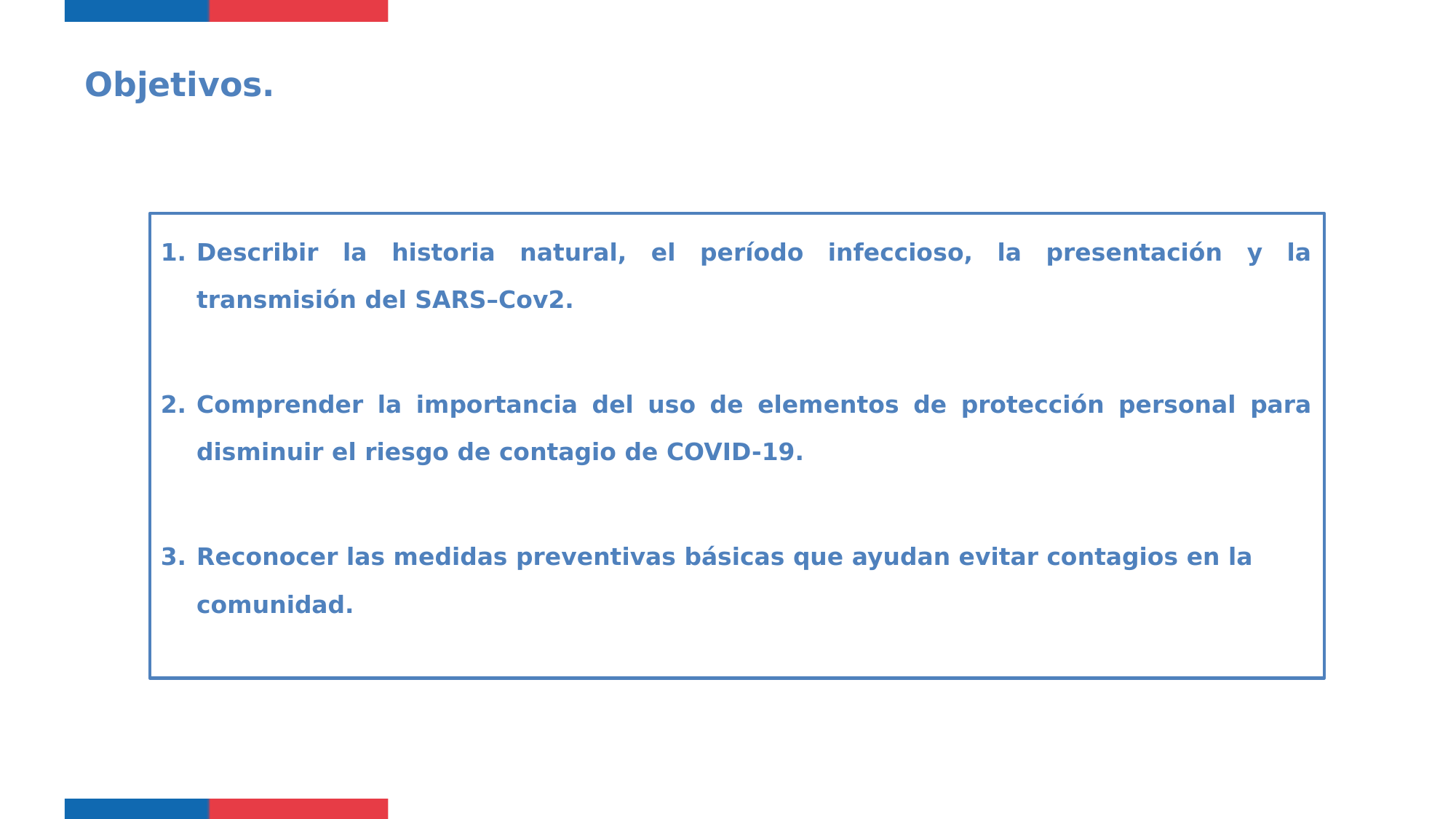

Objetivos.
Describir la historia natural, el período infeccioso, la presentación y la transmisión del SARS–Cov2.

Comprender la importancia del uso de elementos de protección personal para disminuir el riesgo de contagio de COVID-19.

Reconocer las medidas preventivas básicas que ayudan evitar contagios en la comunidad.